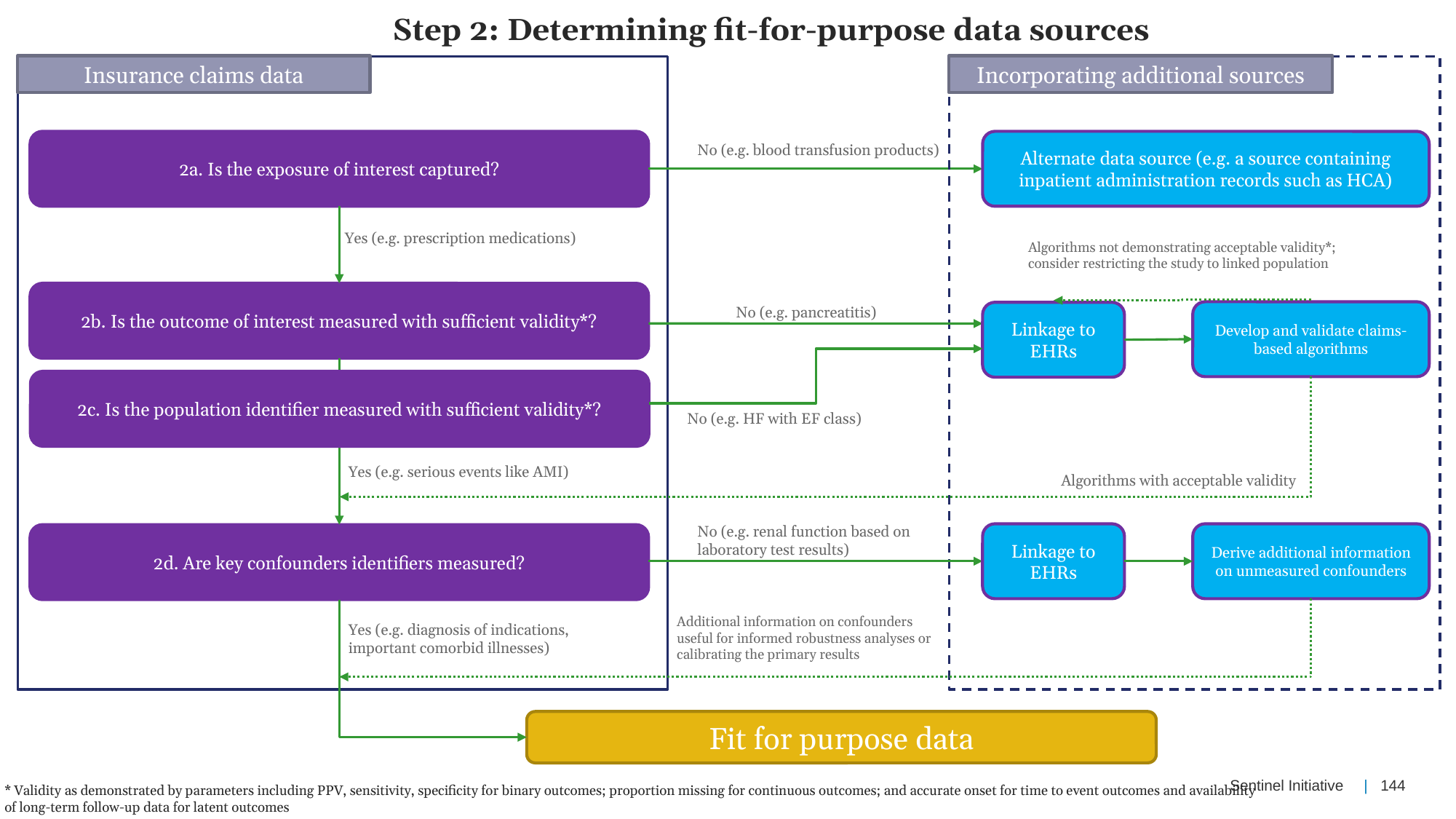

Step 2: Determining fit-for-purpose data sources
Insurance claims data
Incorporating additional sources

Alternate data source (e.g. a source containing inpatient administration records such as HCA)
2a. Is the exposure of interest captured?
No (e.g. blood transfusion products)
Yes (e.g. prescription medications)
Algorithms not demonstrating acceptable validity*; consider restricting the study to linked population
2b. Is the outcome of interest measured with sufficient validity*?
Develop and validate claims-based algorithms
Linkage to EHRs
No (e.g. pancreatitis)
2c. Is the population identifier measured with sufficient validity*?
No (e.g. HF with EF class)
Yes (e.g. serious events like AMI)
Algorithms with acceptable validity
No (e.g. renal function based on laboratory test results)
Derive additional information on unmeasured confounders
Linkage to EHRs
2d. Are key confounders identifiers measured?
Additional information on confounders useful for informed robustness analyses or calibrating the primary results
Yes (e.g. diagnosis of indications, important comorbid illnesses)
Fit for purpose data
* Validity as demonstrated by parameters including PPV, sensitivity, specificity for binary outcomes; proportion missing for continuous outcomes; and accurate onset for time to event outcomes and availability of long-term follow-up data for latent outcomes